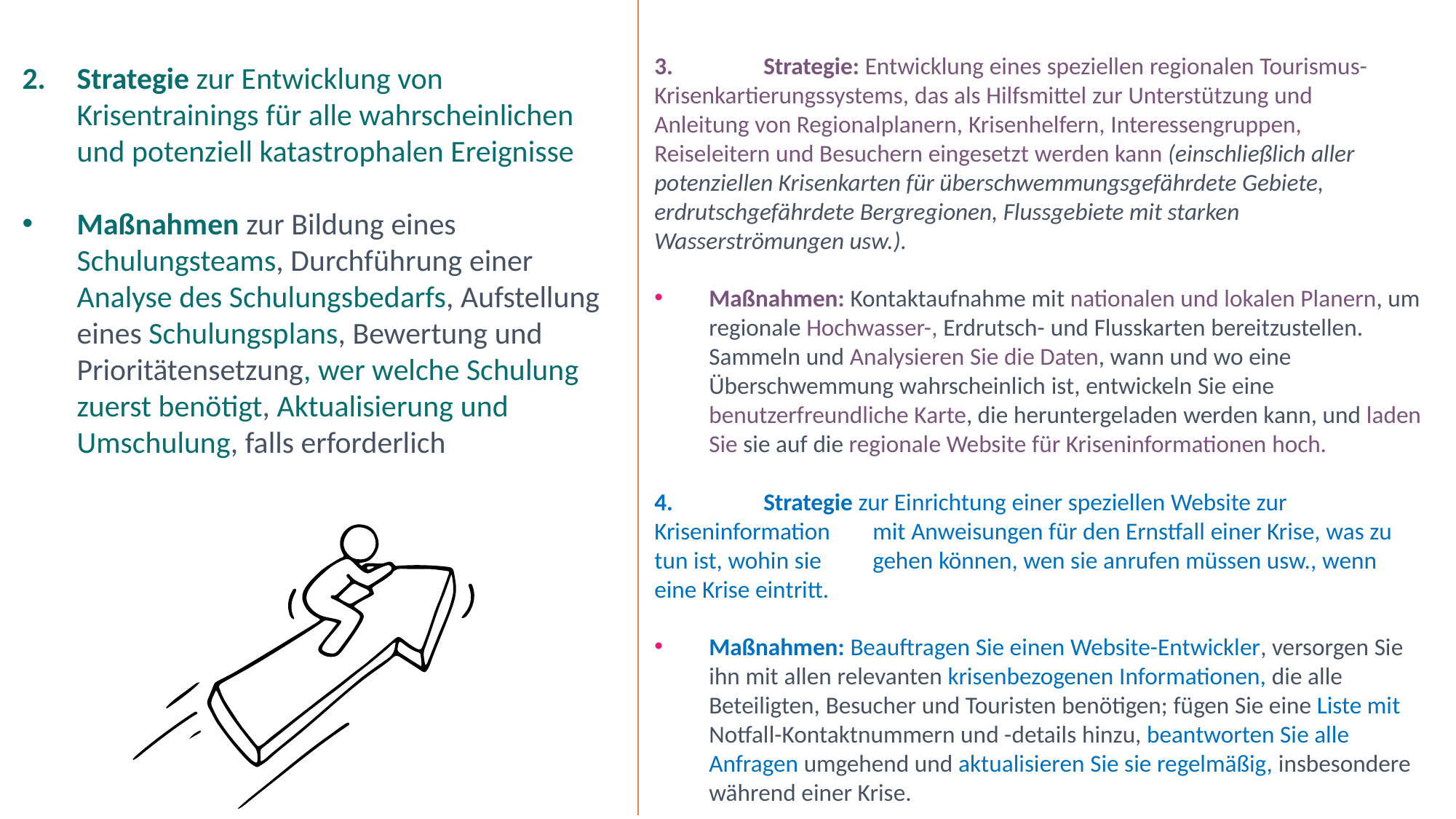

3. 	Strategie: Entwicklung eines speziellen regionalen Tourismus-	Krisenkartierungssystems, das als Hilfsmittel zur Unterstützung und 	Anleitung von Regionalplanern, Krisenhelfern, Interessengruppen, 	Reiseleitern und Besuchern eingesetzt werden kann (einschließlich aller 	potenziellen Krisenkarten für überschwemmungsgefährdete Gebiete, 	erdrutschgefährdete Bergregionen, Flussgebiete mit starken 	Wasserströmungen usw.).

Maßnahmen: Kontaktaufnahme mit nationalen und lokalen Planern, um regionale Hochwasser-, Erdrutsch- und Flusskarten bereitzustellen. Sammeln und Analysieren Sie die Daten, wann und wo eine Überschwemmung wahrscheinlich ist, entwickeln Sie eine benutzerfreundliche Karte, die heruntergeladen werden kann, und laden Sie sie auf die regionale Website für Kriseninformationen hoch.

4. 	Strategie zur Einrichtung einer speziellen Website zur Kriseninformation 	mit Anweisungen für den Ernstfall einer Krise, was zu tun ist, wohin sie 	gehen können, wen sie anrufen müssen usw., wenn eine Krise eintritt.

Maßnahmen: Beauftragen Sie einen Website-Entwickler, versorgen Sie ihn mit allen relevanten krisenbezogenen Informationen, die alle Beteiligten, Besucher und Touristen benötigen; fügen Sie eine Liste mit Notfall-Kontaktnummern und -details hinzu, beantworten Sie alle Anfragen umgehend und aktualisieren Sie sie regelmäßig, insbesondere während einer Krise.

Strategie zur Entwicklung von Krisentrainings für alle wahrscheinlichen und potenziell katastrophalen Ereignisse

Maßnahmen zur Bildung eines Schulungsteams, Durchführung einer Analyse des Schulungsbedarfs, Aufstellung eines Schulungsplans, Bewertung und Prioritätensetzung, wer welche Schulung zuerst benötigt, Aktualisierung und Umschulung, falls erforderlich